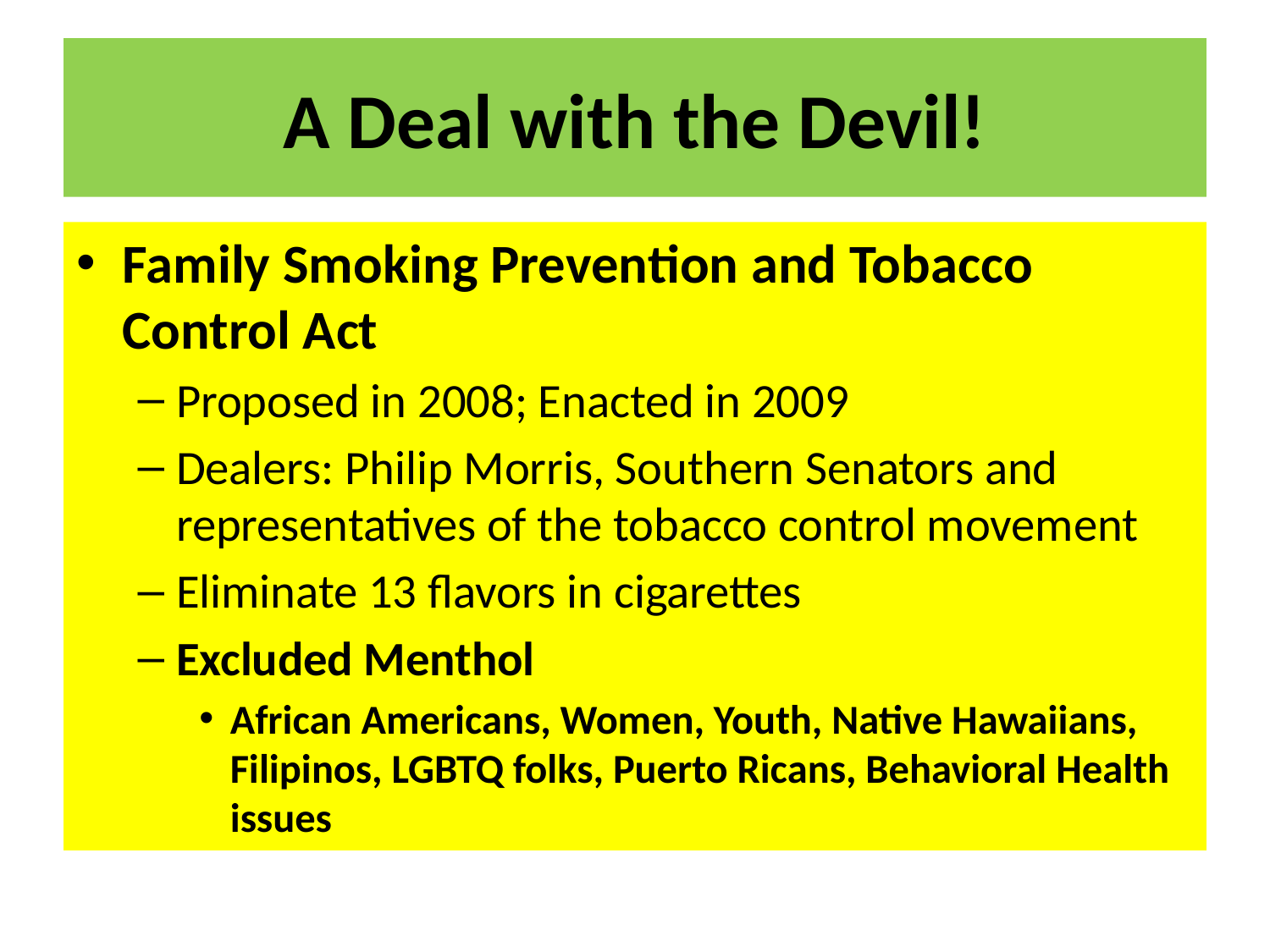

# A Deal with the Devil!
Family Smoking Prevention and Tobacco Control Act
Proposed in 2008; Enacted in 2009
Dealers: Philip Morris, Southern Senators and representatives of the tobacco control movement
Eliminate 13 flavors in cigarettes
Excluded Menthol
African Americans, Women, Youth, Native Hawaiians, Filipinos, LGBTQ folks, Puerto Ricans, Behavioral Health issues